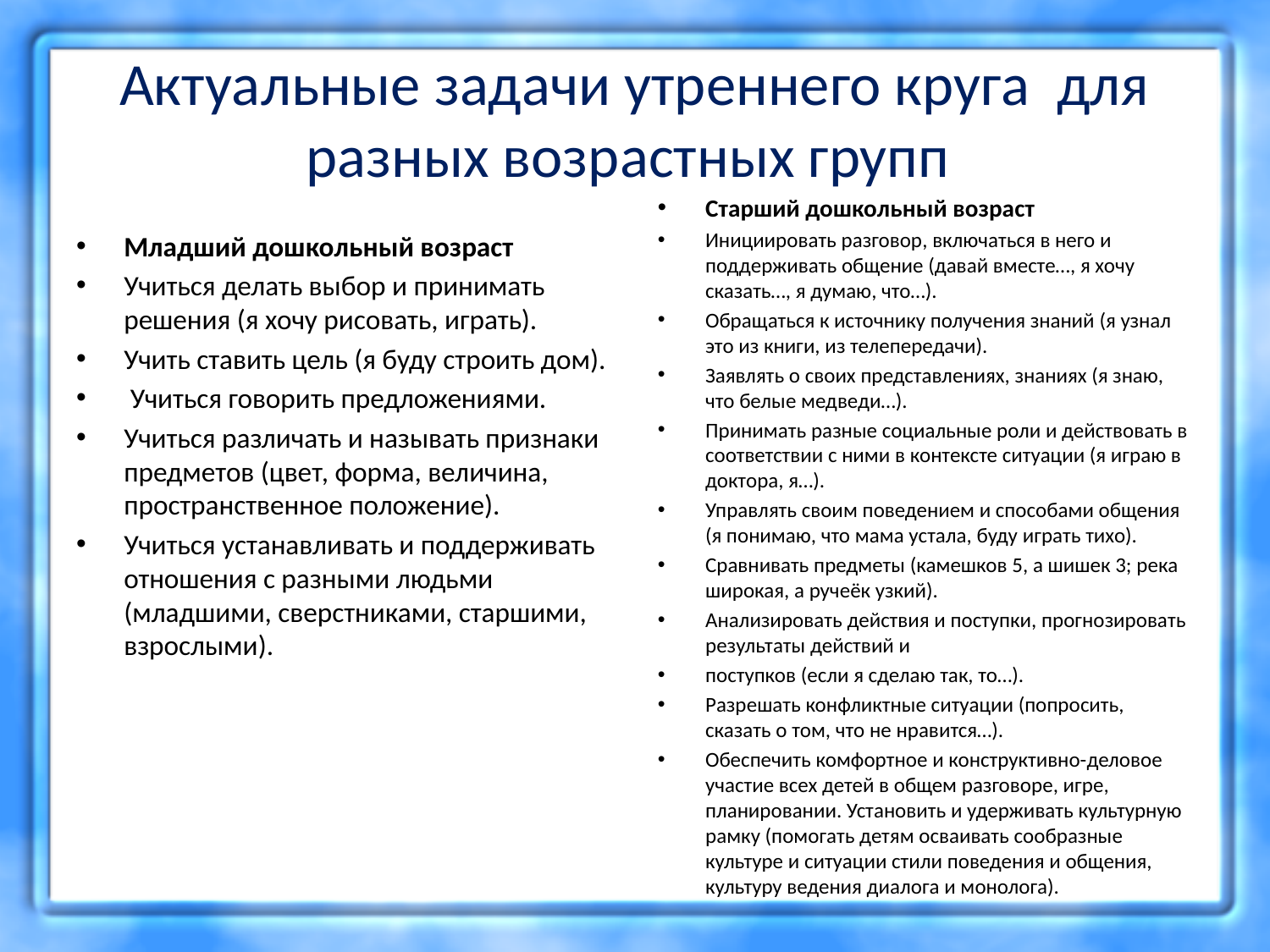

# Актуальные задачи утреннего круга  для разных возрастных групп
Старший дошкольный возраст
Инициировать разговор, включаться в него и поддерживать общение (давай вместе…, я хочу сказать…, я думаю, что…).
Обращаться к источнику получения знаний (я узнал это из книги, из телепередачи).
Заявлять о своих представлениях, знаниях (я знаю, что белые медведи…).
Принимать разные социальные роли и действовать в соответствии с ними в контексте ситуации (я играю в доктора, я…).
Управлять своим поведением и способами общения (я понимаю, что мама устала, буду играть тихо).
Сравнивать предметы (камешков 5, а шишек 3; река широкая, а ручеёк узкий).
Анализировать действия и поступки, прогнозировать результаты действий и
поступков (если я сделаю так, то…).
Разрешать конфликтные ситуации (попросить, сказать о том, что не нравится…).
Обеспечить комфортное и конструктивно-деловое участие всех детей в общем разговоре, игре, планировании. Установить и удерживать культурную рамку (помогать детям осваивать сообразные культуре и ситуации стили поведения и общения, культуру ведения диалога и монолога).
Младший дошкольный возраст
Учиться делать выбор и принимать решения (я хочу рисовать, играть).
Учить ставить цель (я буду строить дом).
 Учиться говорить предложениями.
Учиться различать и называть признаки предметов (цвет, форма, величина, пространственное положение).
Учиться устанавливать и поддерживать отношения с разными людьми (младшими, сверстниками, старшими, взрослыми).